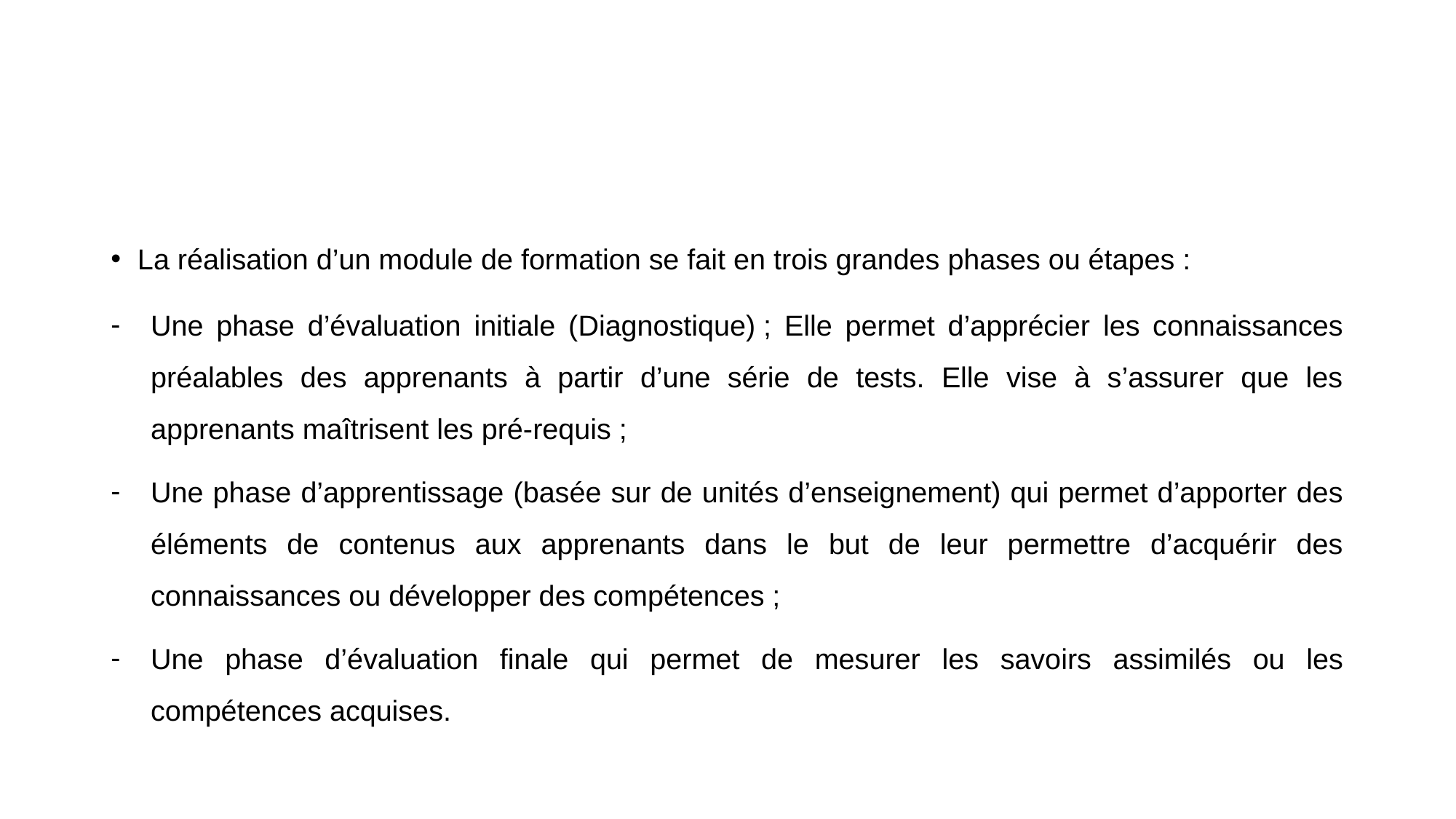

#
La réalisation d’un module de formation se fait en trois grandes phases ou étapes :
Une phase d’évaluation initiale (Diagnostique) ; Elle permet d’apprécier les connaissances préalables des apprenants à partir d’une série de tests. Elle vise à s’assurer que les apprenants maîtrisent les pré-requis ;
Une phase d’apprentissage (basée sur de unités d’enseignement) qui permet d’apporter des éléments de contenus aux apprenants dans le but de leur permettre d’acquérir des connaissances ou développer des compétences ;
Une phase d’évaluation finale qui permet de mesurer les savoirs assimilés ou les compétences acquises.